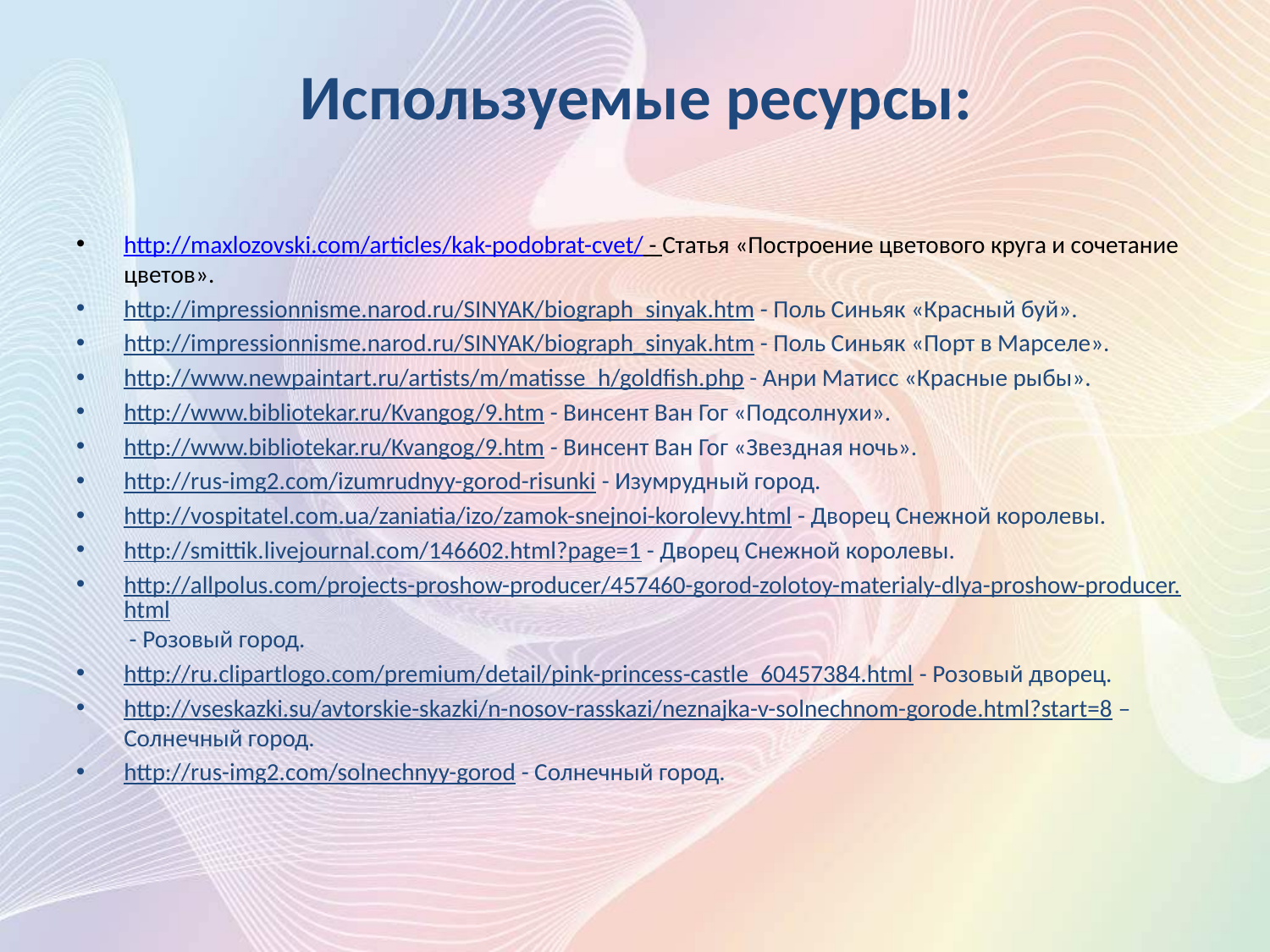

# Используемые ресурсы:
http://maxlozovski.com/articles/kak-podobrat-cvet/ - Статья «Построение цветового круга и сочетание цветов».
http://impressionnisme.narod.ru/SINYAK/biograph_sinyak.htm - Поль Синьяк «Красный буй».
http://impressionnisme.narod.ru/SINYAK/biograph_sinyak.htm - Поль Синьяк «Порт в Марселе».
http://www.newpaintart.ru/artists/m/matisse_h/goldfish.php - Анри Матисс «Красные рыбы».
http://www.bibliotekar.ru/Kvangog/9.htm - Винсент Ван Гог «Подсолнухи».
http://www.bibliotekar.ru/Kvangog/9.htm - Винсент Ван Гог «Звездная ночь».
http://rus-img2.com/izumrudnyy-gorod-risunki - Изумрудный город.
http://vospitatel.com.ua/zaniatia/izo/zamok-snejnoi-korolevy.html - Дворец Снежной королевы.
http://smittik.livejournal.com/146602.html?page=1 - Дворец Снежной королевы.
http://allpolus.com/projects-proshow-producer/457460-gorod-zolotoy-materialy-dlya-proshow-producer.html - Розовый город.
http://ru.clipartlogo.com/premium/detail/pink-princess-castle_60457384.html - Розовый дворец.
http://vseskazki.su/avtorskie-skazki/n-nosov-rasskazi/neznajka-v-solnechnom-gorode.html?start=8 – Солнечный город.
http://rus-img2.com/solnechnyy-gorod - Солнечный город.